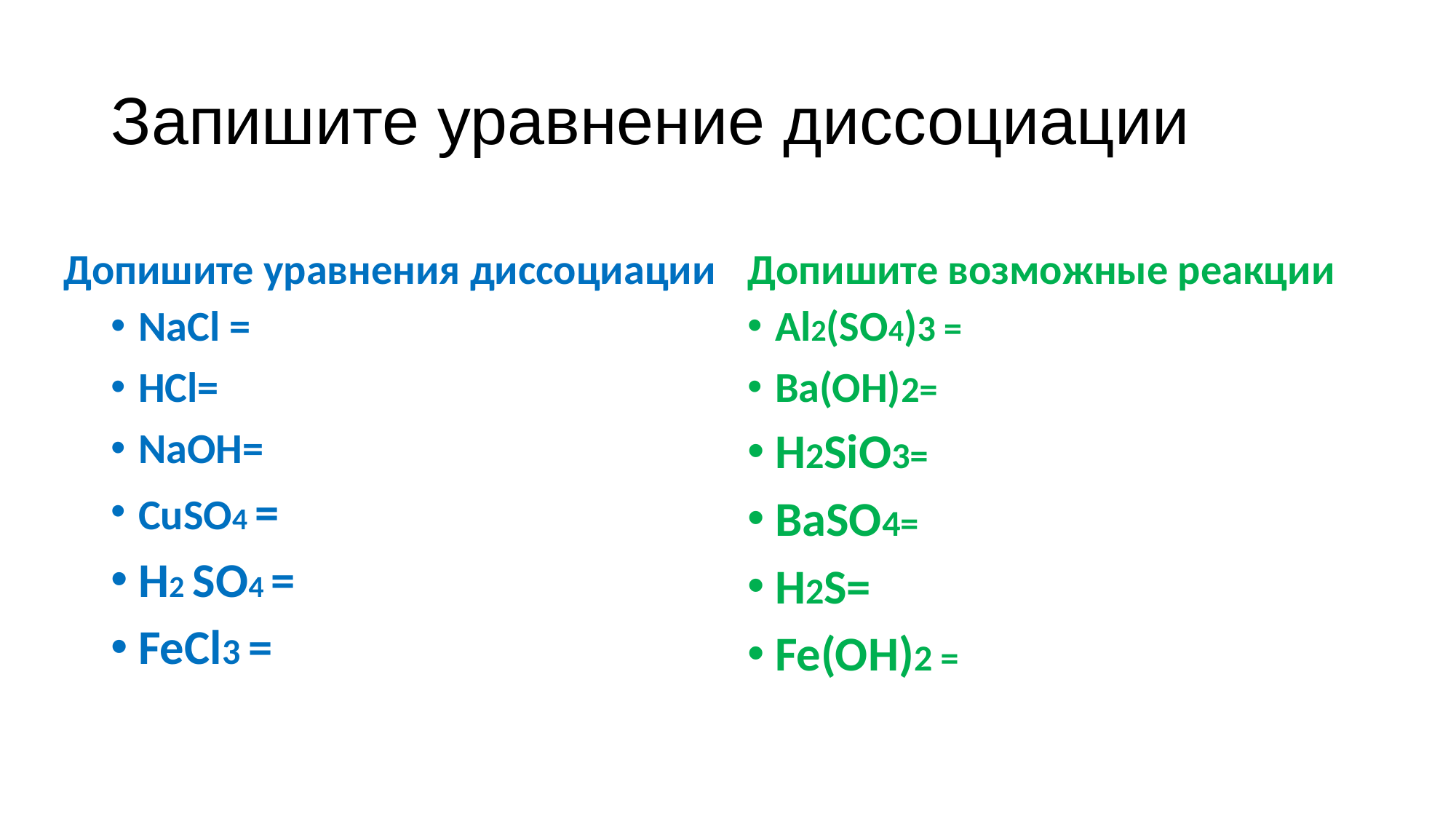

# Запишите уравнение диссоциации
Допишите уравнения диссоциации
Допишите возможные реакции
NaCl =
HCl=
NaOH=
CuSO4 =
H2 SO4 =
FeCl3 =
Al2(SO4)3 =
Ba(OH)2=
H2SiO3=
BaSO4=
H2S=
Fe(OH)2 =